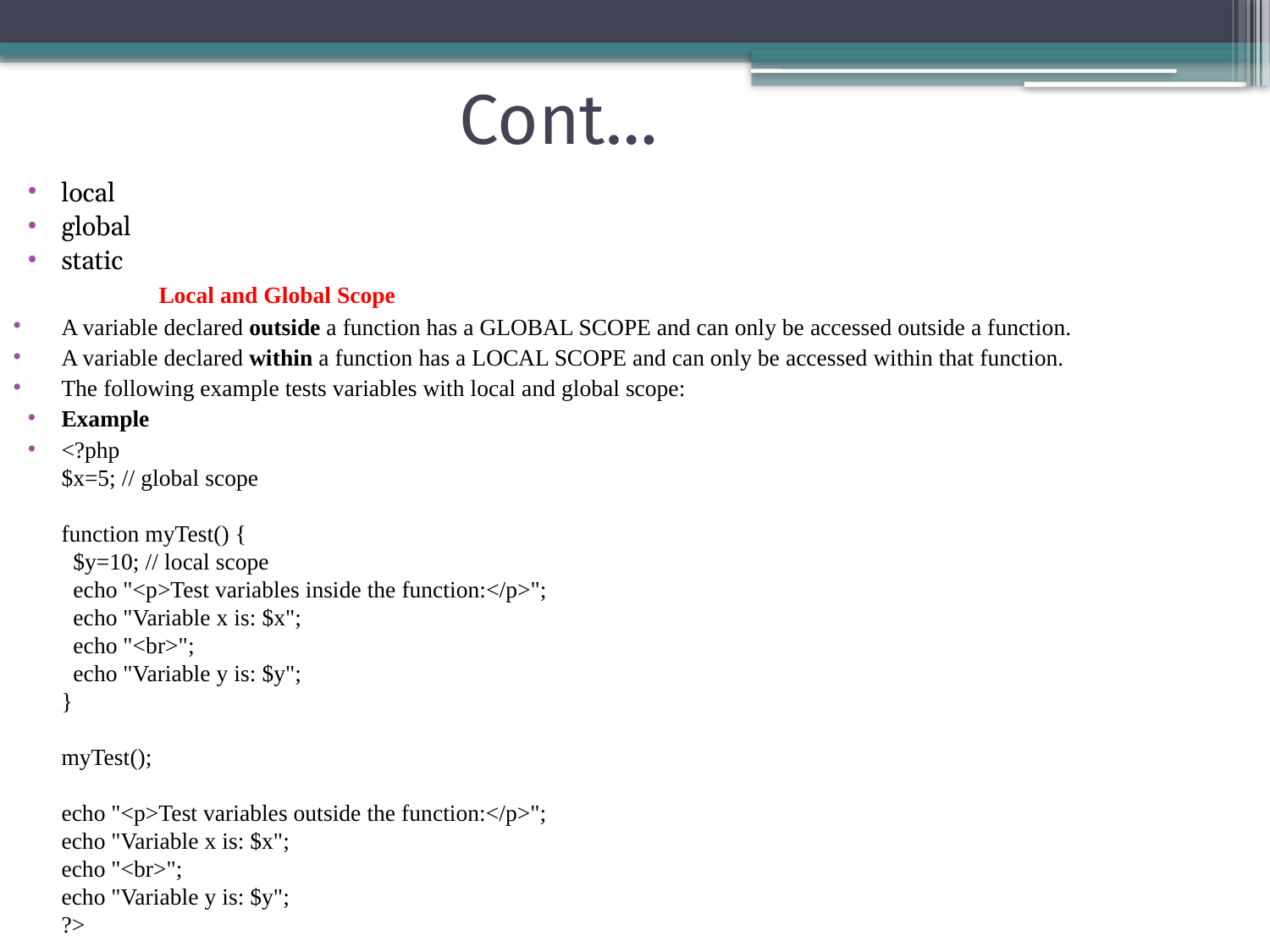

# Cont…
local
global
static
                      Local and Global Scope
A variable declared outside a function has a GLOBAL SCOPE and can only be accessed outside a function.
A variable declared within a function has a LOCAL SCOPE and can only be accessed within that function.
The following example tests variables with local and global scope:
Example
<?php
$x=5; // global scope
function myTest() {
  $y=10; // local scope
  echo "<p>Test variables inside the function:</p>";
  echo "Variable x is: $x";
  echo "<br>";
  echo "Variable y is: $y";
}
myTest();
echo "<p>Test variables outside the function:</p>";
echo "Variable x is: $x";
echo "<br>";
echo "Variable y is: $y";
?>